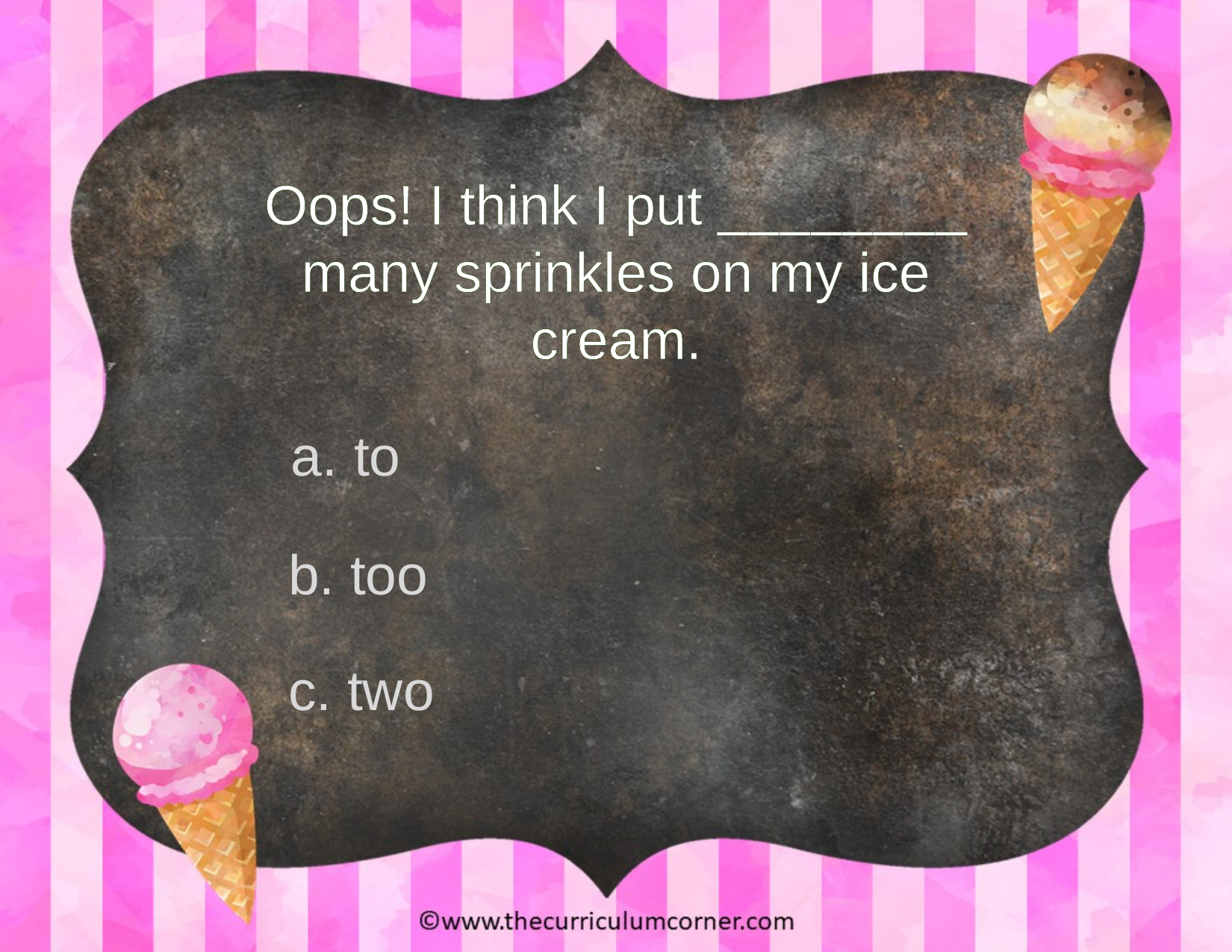

Oops! I think I put ________ many sprinkles on my ice cream.
to
b. too
c. two